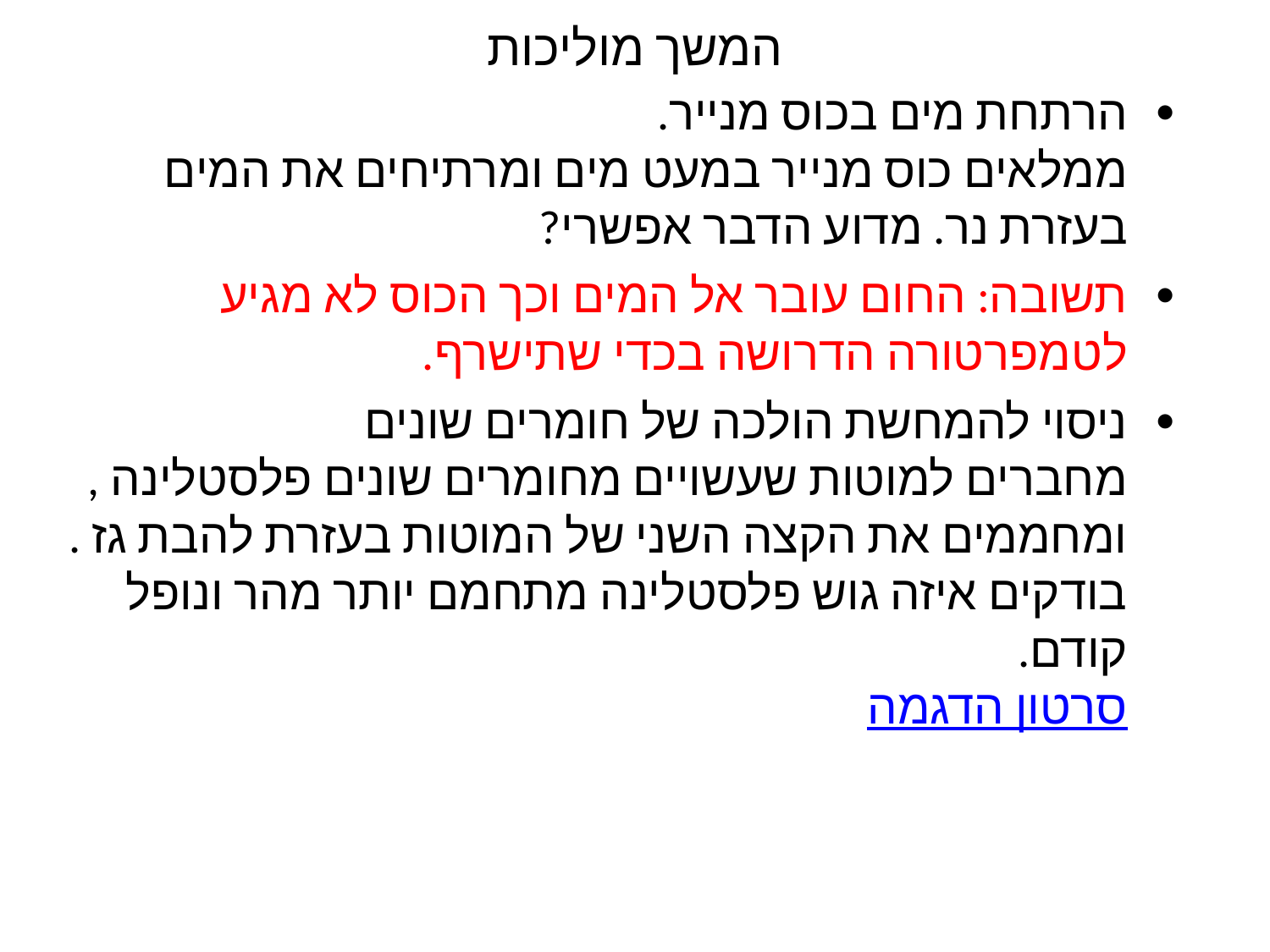

# המשך מוליכות
הרתחת מים בכוס מנייר.
ממלאים כוס מנייר במעט מים ומרתיחים את המים בעזרת נר. מדוע הדבר אפשרי?
תשובה: החום עובר אל המים וכך הכוס לא מגיע לטמפרטורה הדרושה בכדי שתישרף.
ניסוי להמחשת הולכה של חומרים שונים
מחברים למוטות שעשויים מחומרים שונים פלסטלינה , ומחממים את הקצה השני של המוטות בעזרת להבת גז . בודקים איזה גוש פלסטלינה מתחמם יותר מהר ונופל  קודם.
סרטון הדגמה